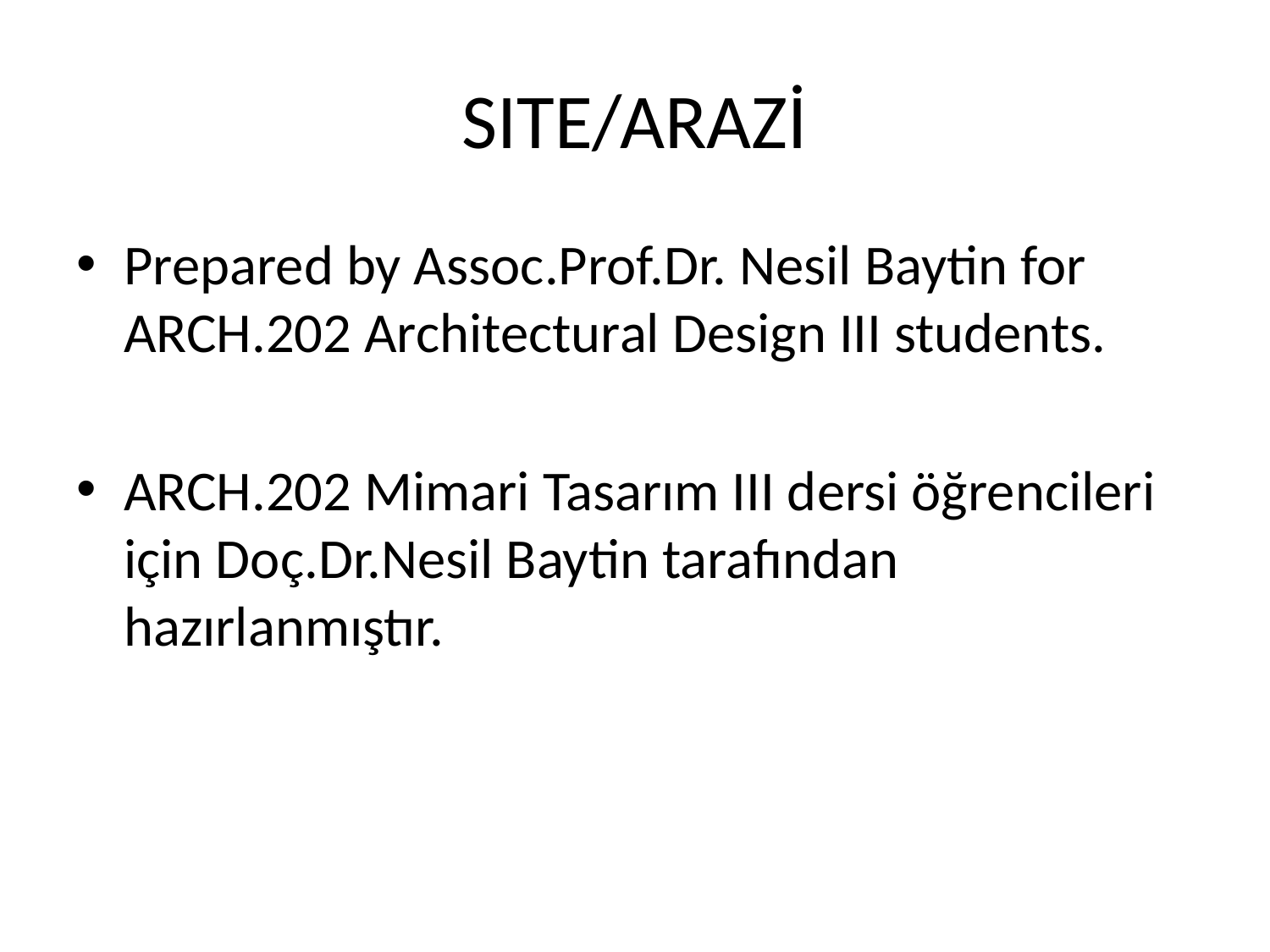

# SITE/ARAZİ
Prepared by Assoc.Prof.Dr. Nesil Baytin for ARCH.202 Architectural Design III students.

ARCH.202 Mimari Tasarım III dersi öğrencileri için Doç.Dr.Nesil Baytin tarafından hazırlanmıştır.